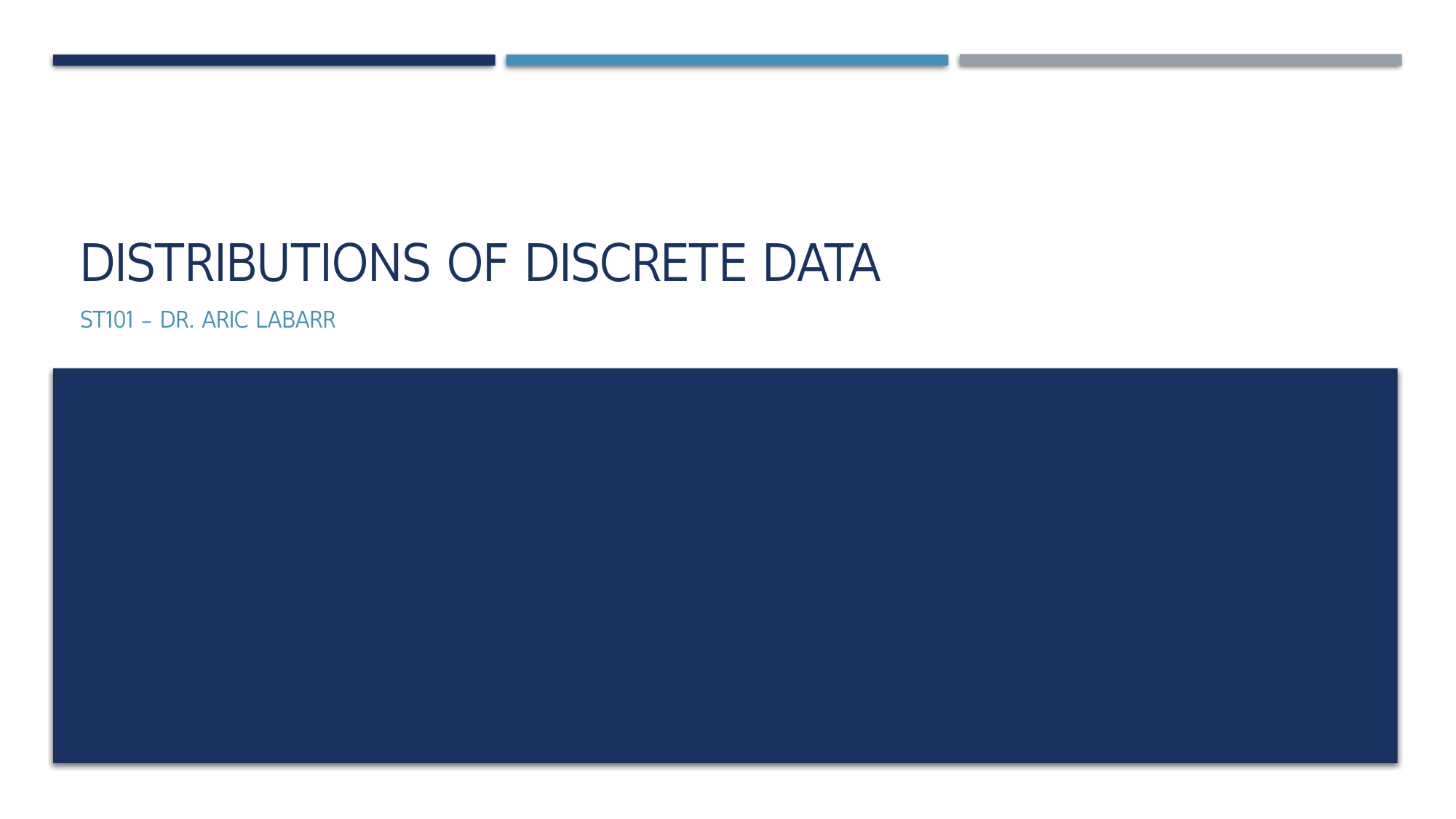

# Distributions of Discrete Data
ST101 – Dr. Aric LaBarr